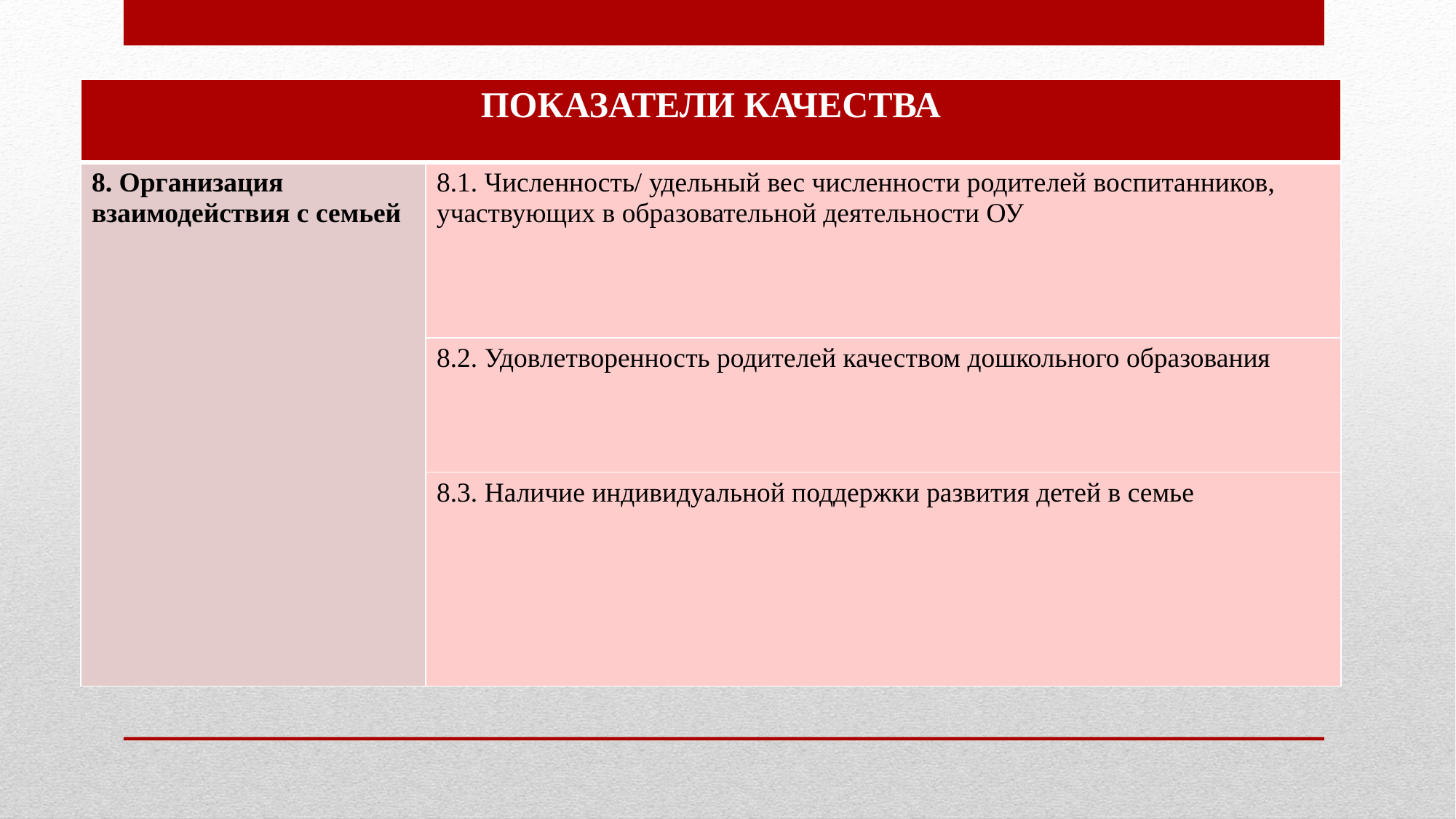

| ПОКАЗАТЕЛИ КАЧЕСТВА |  |
| --- | --- |
| 8. Организация взаимодействия с семьей | 8.1. Численность/ удельный вес численности родителей воспитанников, участвующих в образовательной деятельности ОУ |
|  | 8.2. Удовлетворенность родителей качеством дошкольного образования |
|  | 8.3. Наличие индивидуальной поддержки развития детей в семье |